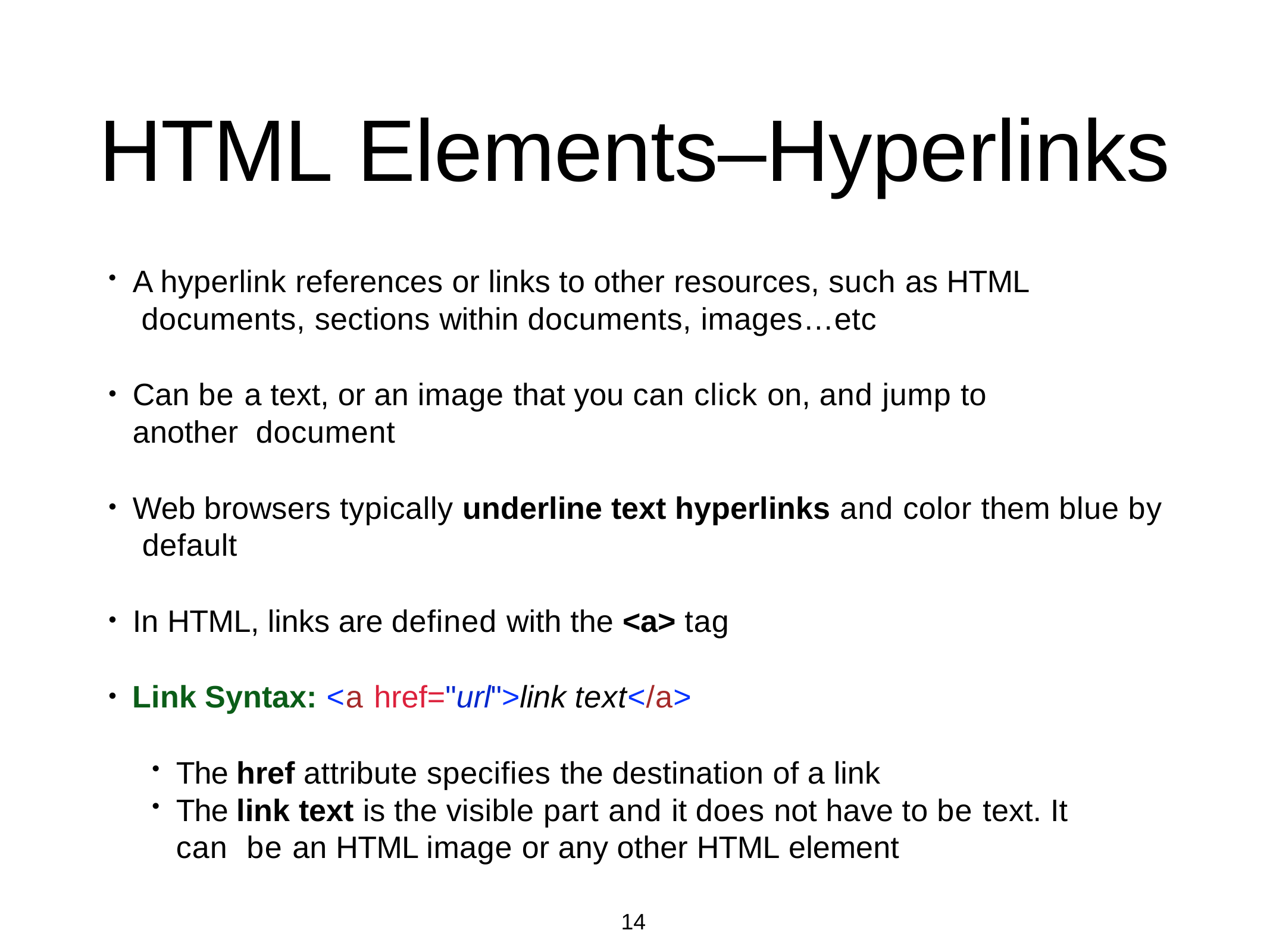

# HTML Elements–Hyperlinks
A hyperlink references or links to other resources, such as HTML  documents, sections within documents, images…etc

Can be a text, or an image that you can click on, and jump to another  document

Web browsers typically underline text hyperlinks and color them blue by  default

In HTML, links are defined with the <a> tag

Link Syntax: <a href="url">link text</a>

The href attribute specifies the destination of a link
The link text is the visible part and it does not have to be text. It can  be an HTML image or any other HTML element
14